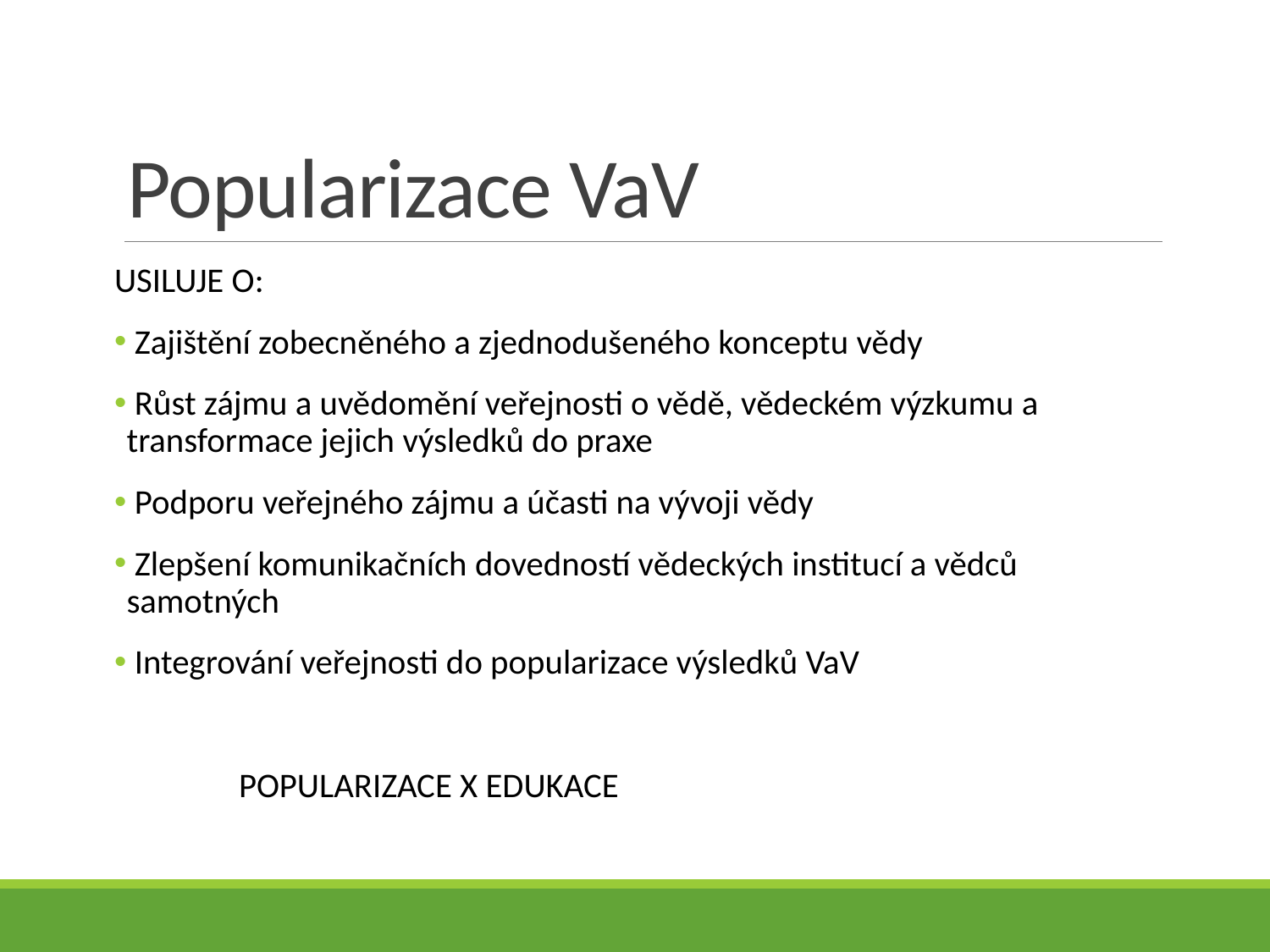

# Popularizace VaV
USILUJE O:
 Zajištění zobecněného a zjednodušeného konceptu vědy
 Růst zájmu a uvědomění veřejnosti o vědě, vědeckém výzkumu a transformace jejich výsledků do praxe
 Podporu veřejného zájmu a účasti na vývoji vědy
 Zlepšení komunikačních dovedností vědeckých institucí a vědců samotných
 Integrování veřejnosti do popularizace výsledků VaV

	POPULARIZACE X EDUKACE